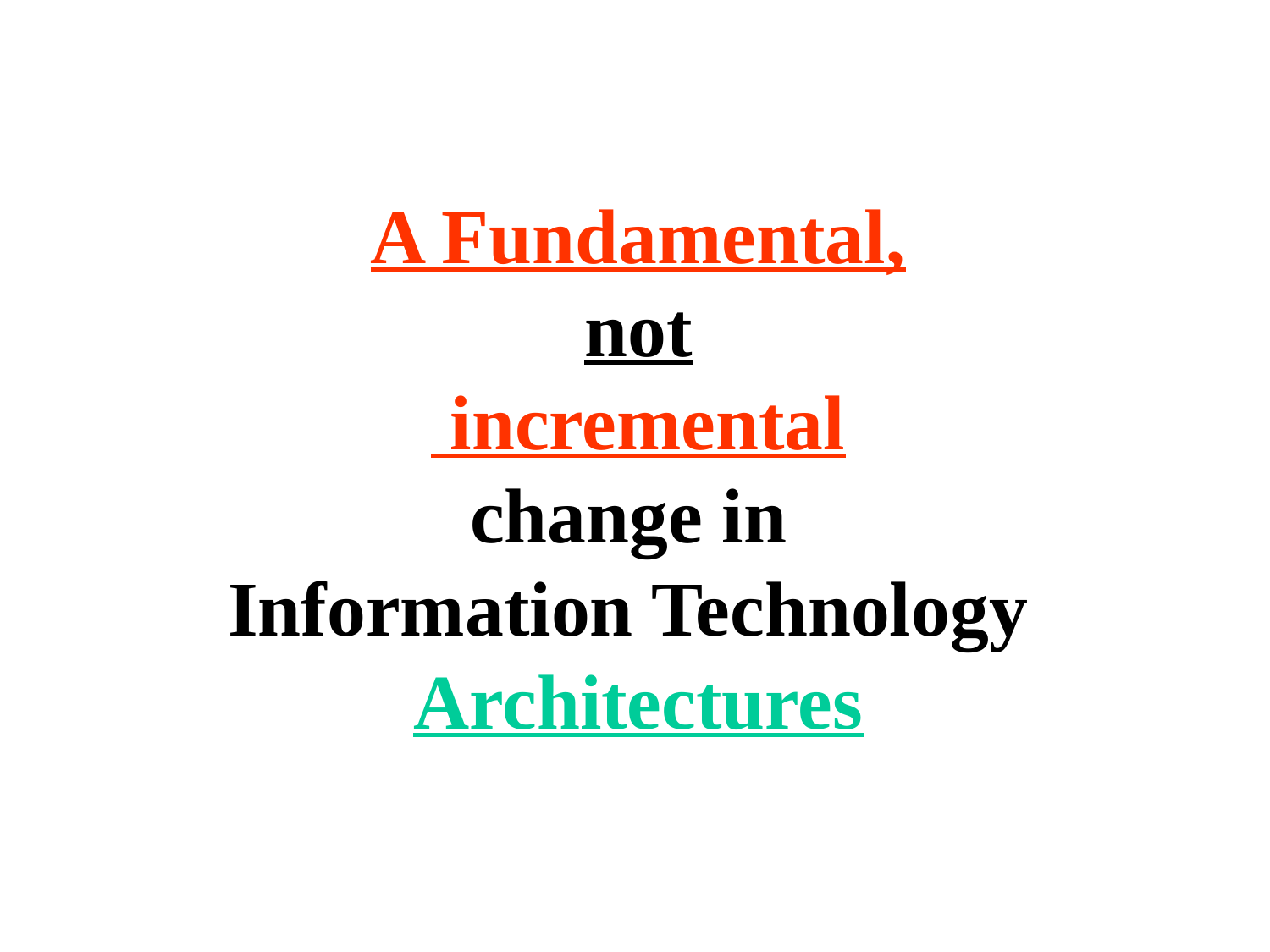

A Fundamental,
not
 incremental
change in
Information Technology
Architectures